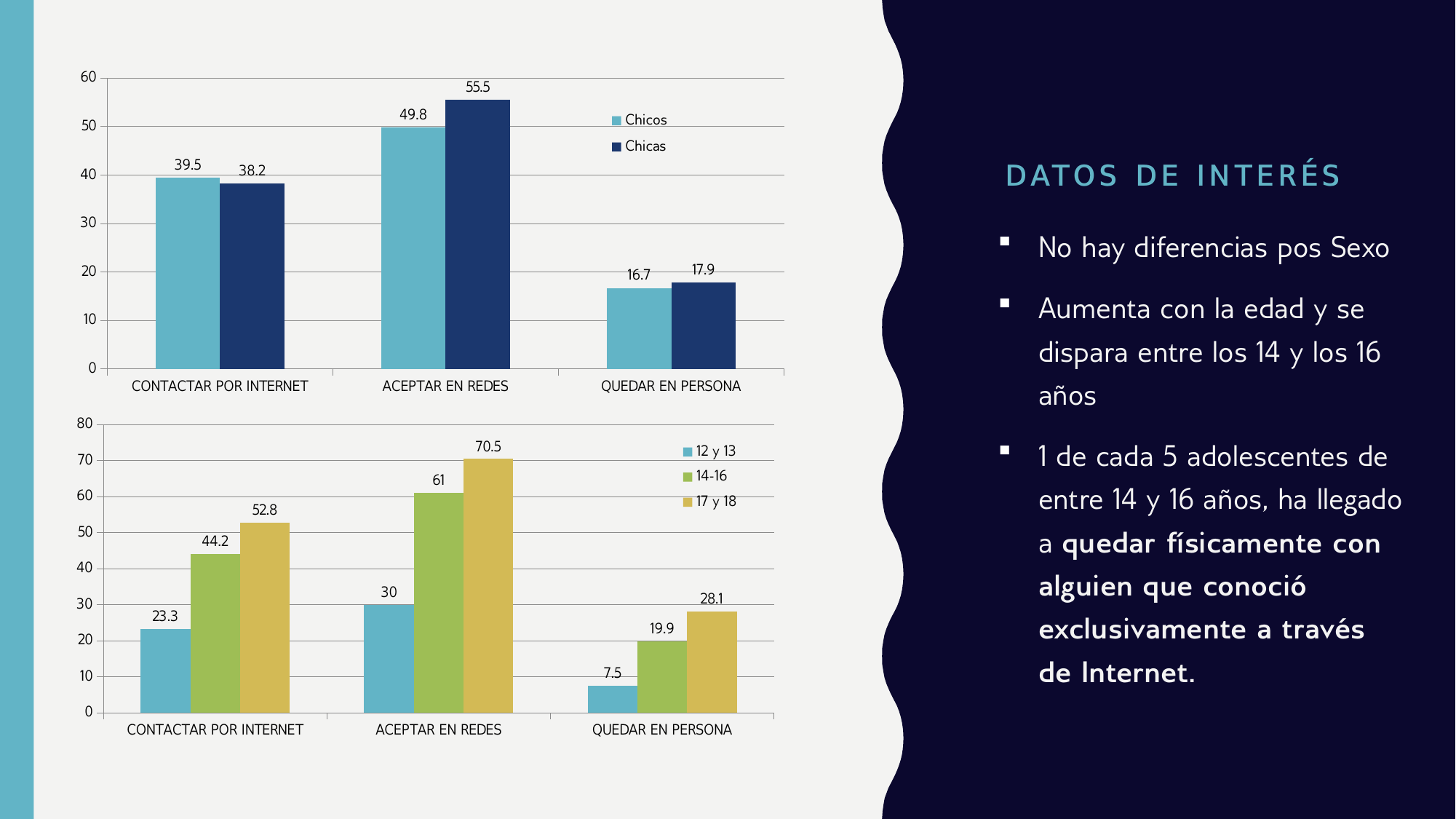

# DATOS DE INTERÉS

### Chart

| Category | Chicos | Chicas |
|---|---|---|
| CONTACTAR POR INTERNET | 39.5 | 38.2 |
| ACEPTAR EN REDES | 49.8 | 55.5 |
| QUEDAR EN PERSONA | 16.7 | 17.9 |
No hay diferencias pos Sexo
Aumenta con la edad y se dispara entre los 14 y los 16 años
1 de cada 5 adolescentes de entre 14 y 16 años, ha llegado a quedar físicamente con alguien que conoció exclusivamente a través de Internet.

### Chart

| Category | 12 y 13 | 14-16 | 17 y 18 |
|---|---|---|---|
| CONTACTAR POR INTERNET | 23.3 | 44.2 | 52.8 |
| ACEPTAR EN REDES | 30.0 | 61.0 | 70.5 |
| QUEDAR EN PERSONA | 7.5 | 19.9 | 28.1 |